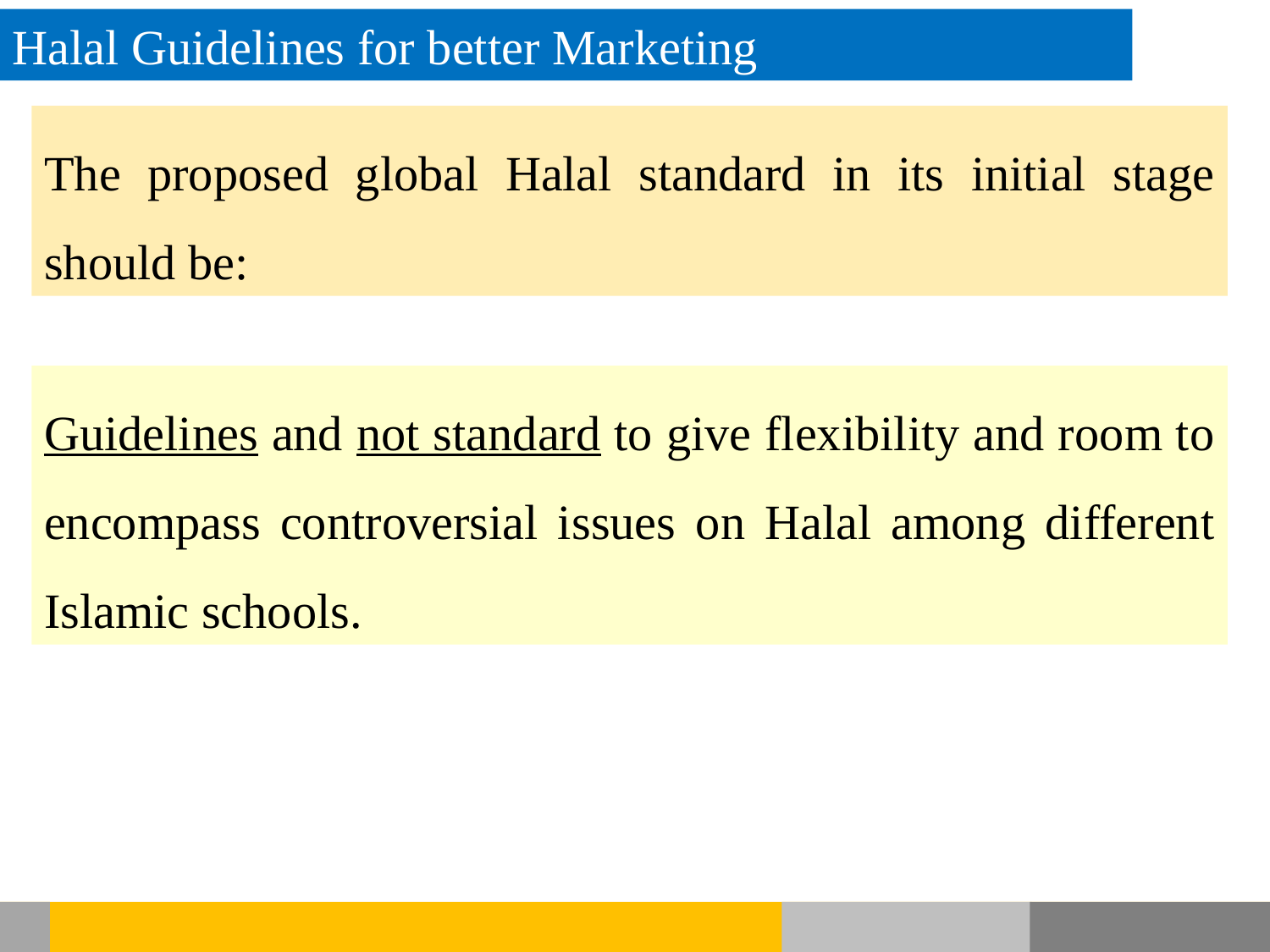

Halal Guidelines for better Marketing
The proposed global Halal standard in its initial stage should be:
Guidelines and not standard to give flexibility and room to encompass controversial issues on Halal among different Islamic schools.